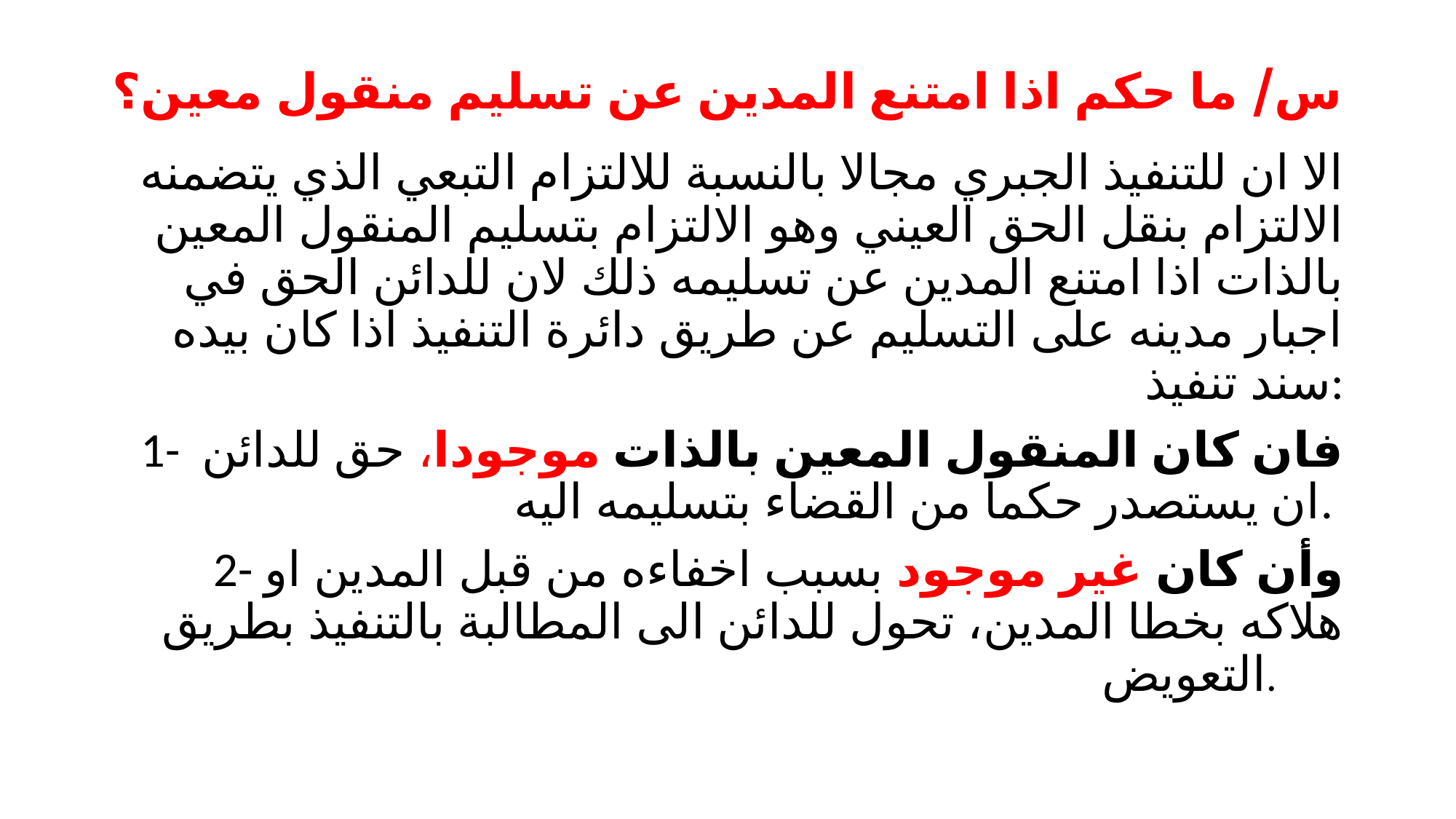

# س/ ما حكم اذا امتنع المدين عن تسليم منقول معين؟
الا ان للتنفيذ الجبري مجالا بالنسبة للالتزام التبعي الذي يتضمنه الالتزام بنقل الحق العيني وهو الالتزام بتسليم المنقول المعين بالذات اذا امتنع المدين عن تسليمه ذلك لان للدائن الحق في اجبار مدينه على التسليم عن طريق دائرة التنفيذ اذا كان بيده سند تنفيذ:
1-  فان كان المنقول المعين بالذات موجودا، حق للدائن ان يستصدر حكما من القضاء بتسليمه اليه.
2- وأن كان غير موجود بسبب اخفاءه من قبل المدين او هلاكه بخطا المدين، تحول للدائن الى المطالبة بالتنفيذ بطريق التعويض.